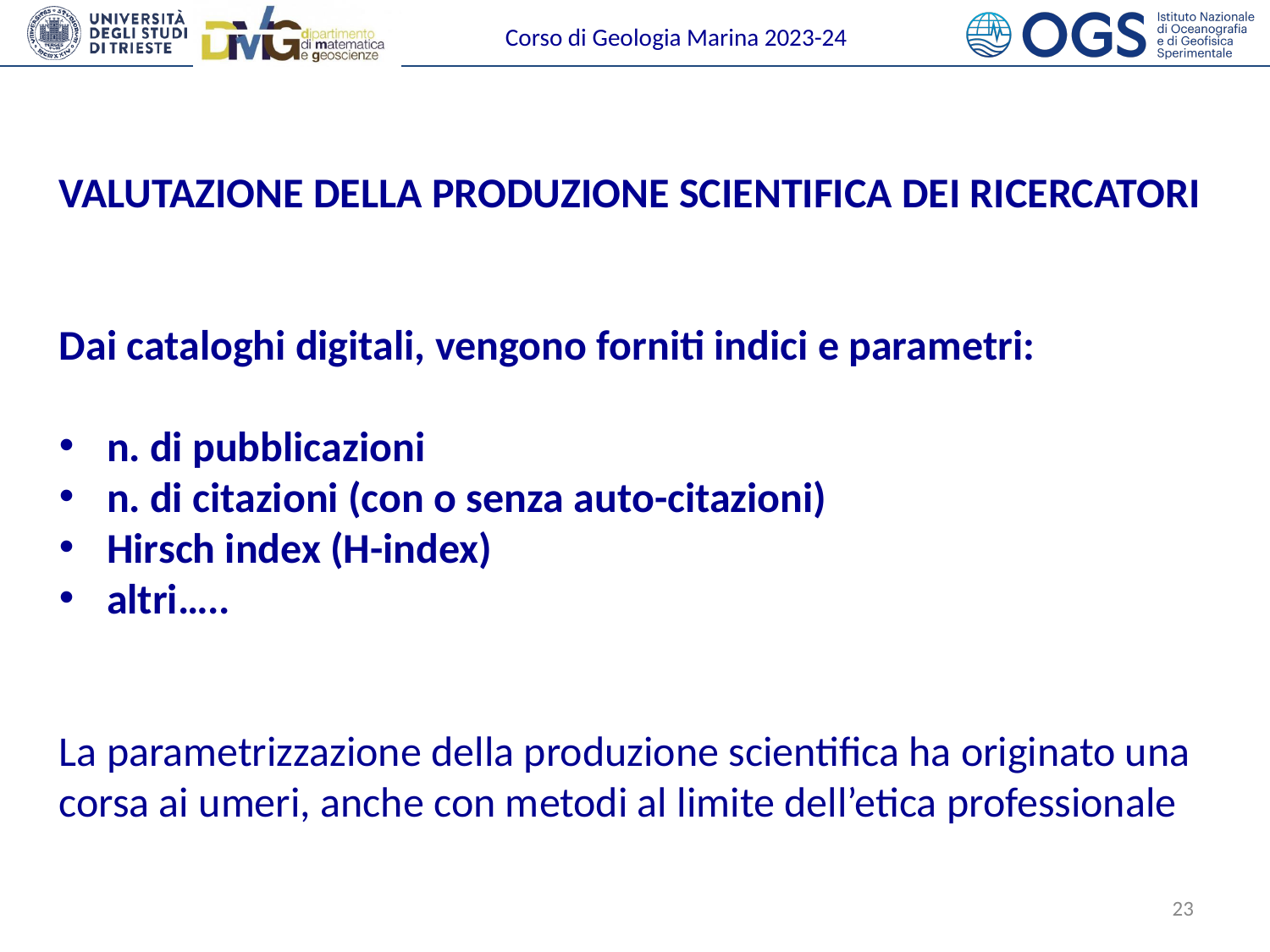

VALUTAZIONE DELLA PRODUZIONE SCIENTIFICA DEI RICERCATORI

Dai cataloghi digitali, vengono forniti indici e parametri:

n. di pubblicazioni
n. di citazioni (con o senza auto-citazioni)
Hirsch index (H-index)
altri…..

La parametrizzazione della produzione scientifica ha originato una corsa ai umeri, anche con metodi al limite dell’etica professionale
23